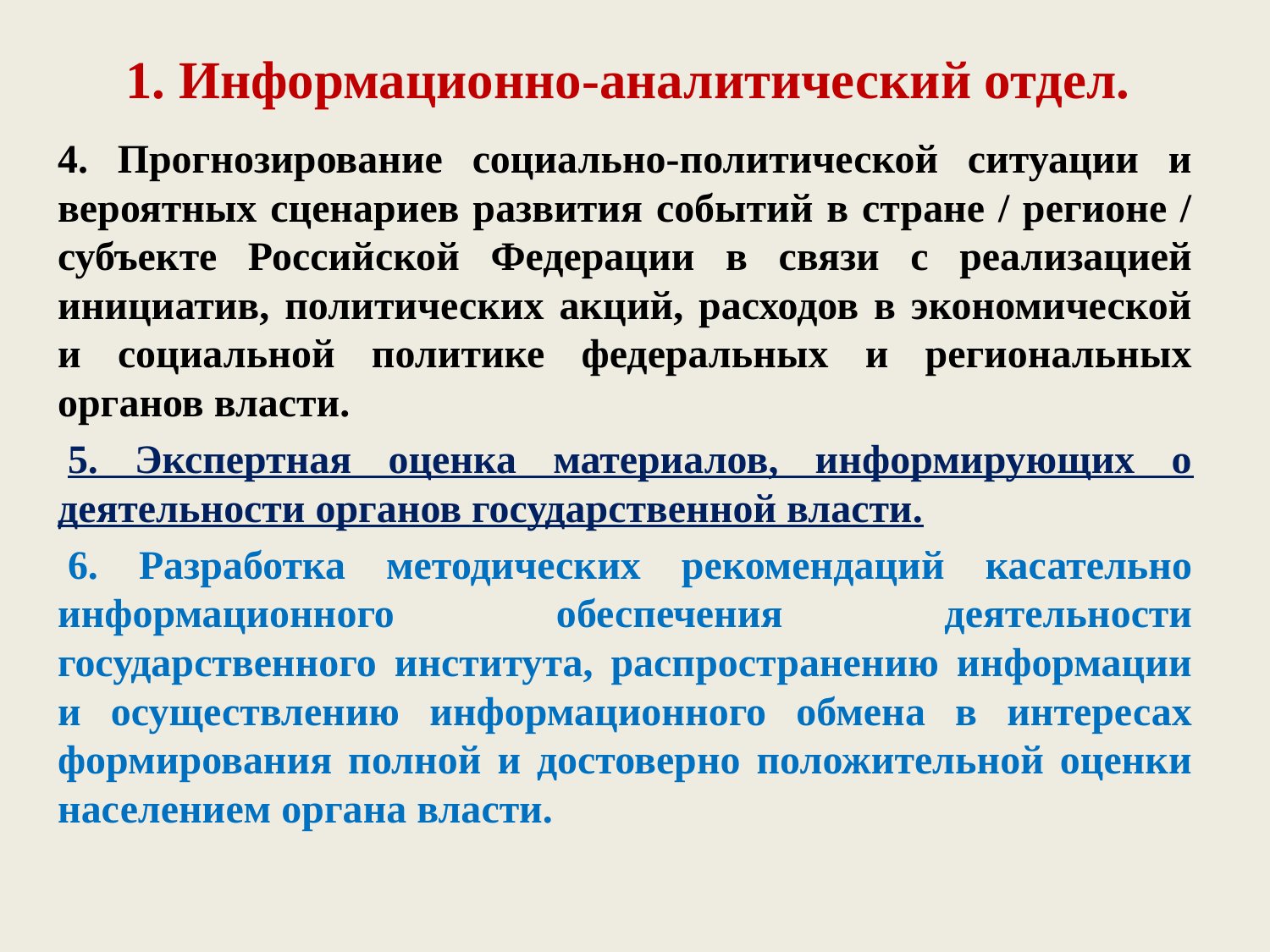

# 1. Информационно-аналитический отдел.
4. Прогнозирование социально-политической ситуации и вероятных сценариев развития событий в стране / регионе / субъекте Российской Федерации в связи с реализацией инициатив, политических акций, расходов в экономической и социальной политике федеральных и региональных органов власти.
 5. Экспертная оценка материалов, информирующих о деятельности органов государственной власти.
 6. Разработка методических рекомендаций касательно информационного обеспечения деятельности государственного института, распространению информации и осуществлению информационного обмена в интересах формирования полной и достоверно положительной оценки населением органа власти.